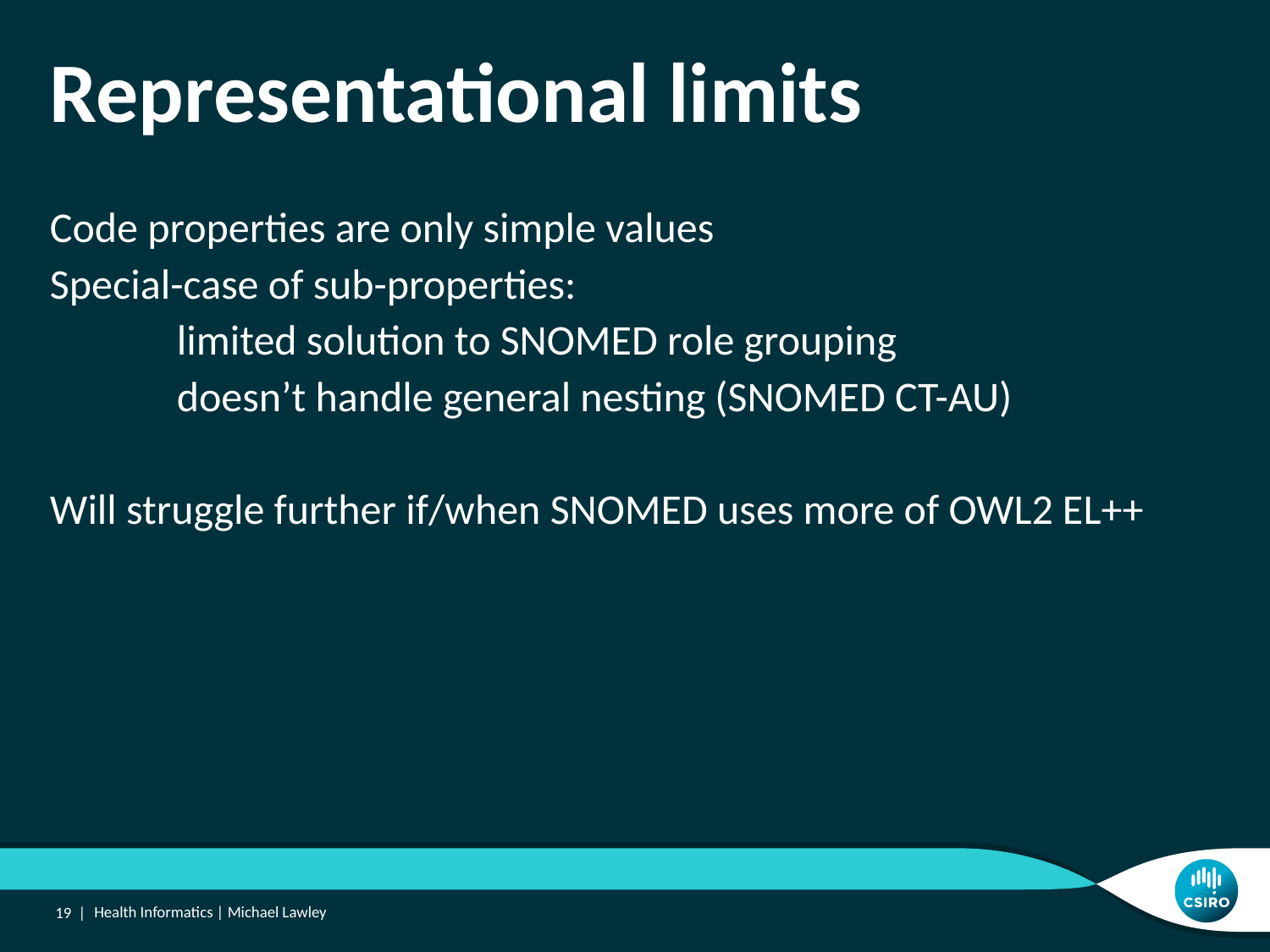

# Representational limits
Code properties are only simple values
Special-case of sub-properties:
	limited solution to SNOMED role grouping
	doesn’t handle general nesting (SNOMED CT-AU)

Will struggle further if/when SNOMED uses more of OWL2 EL++
19  |
Health Informatics | Michael Lawley